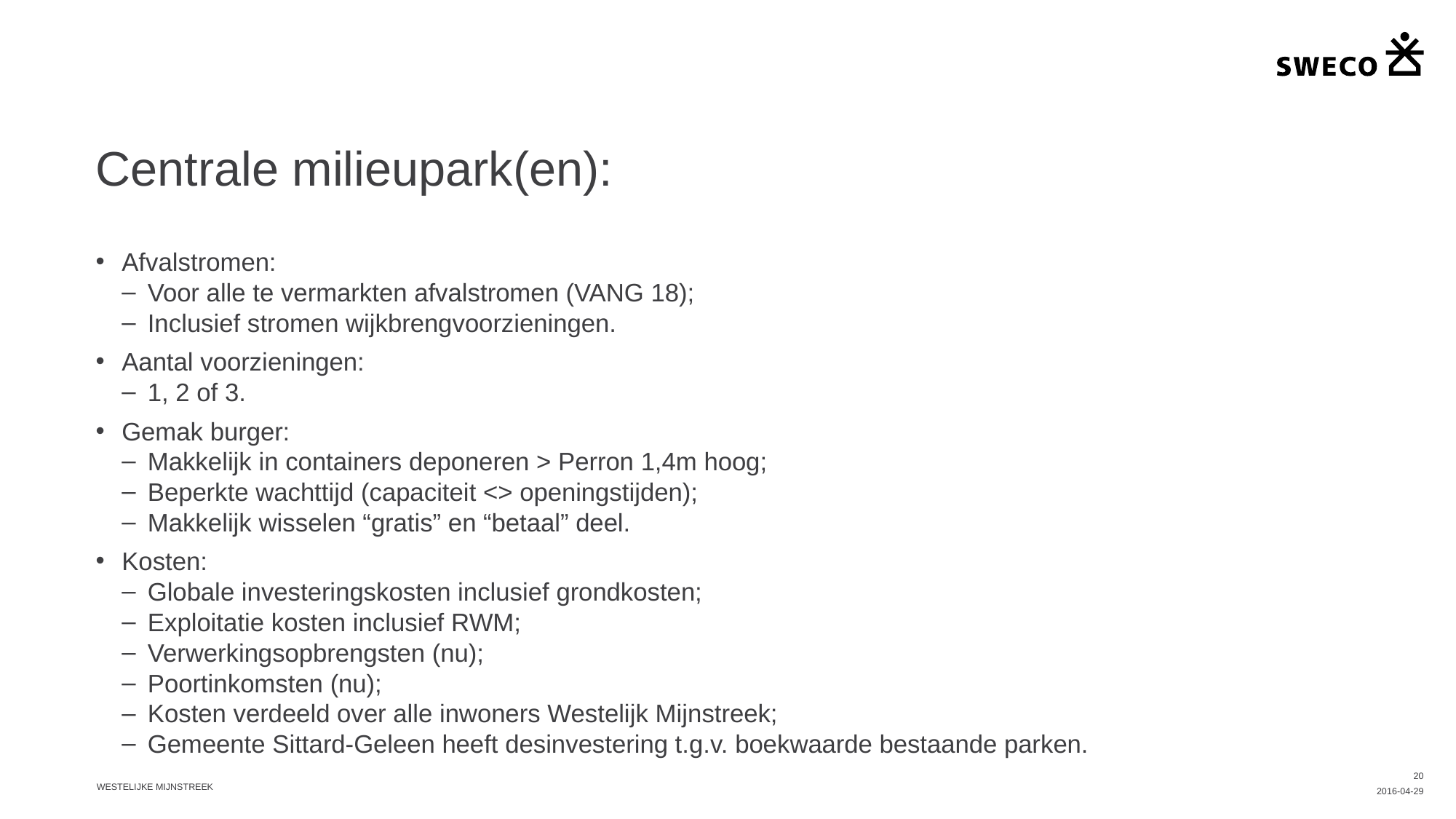

# Centrale milieupark(en):
Afvalstromen:
Voor alle te vermarkten afvalstromen (VANG 18);
Inclusief stromen wijkbrengvoorzieningen.
Aantal voorzieningen:
1, 2 of 3.
Gemak burger:
Makkelijk in containers deponeren > Perron 1,4m hoog;
Beperkte wachttijd (capaciteit <> openingstijden);
Makkelijk wisselen “gratis” en “betaal” deel.
Kosten:
Globale investeringskosten inclusief grondkosten;
Exploitatie kosten inclusief RWM;
Verwerkingsopbrengsten (nu);
Poortinkomsten (nu);
Kosten verdeeld over alle inwoners Westelijk Mijnstreek;
Gemeente Sittard-Geleen heeft desinvestering t.g.v. boekwaarde bestaande parken.

Westelijke Mijnstreek
20
2016-04-29